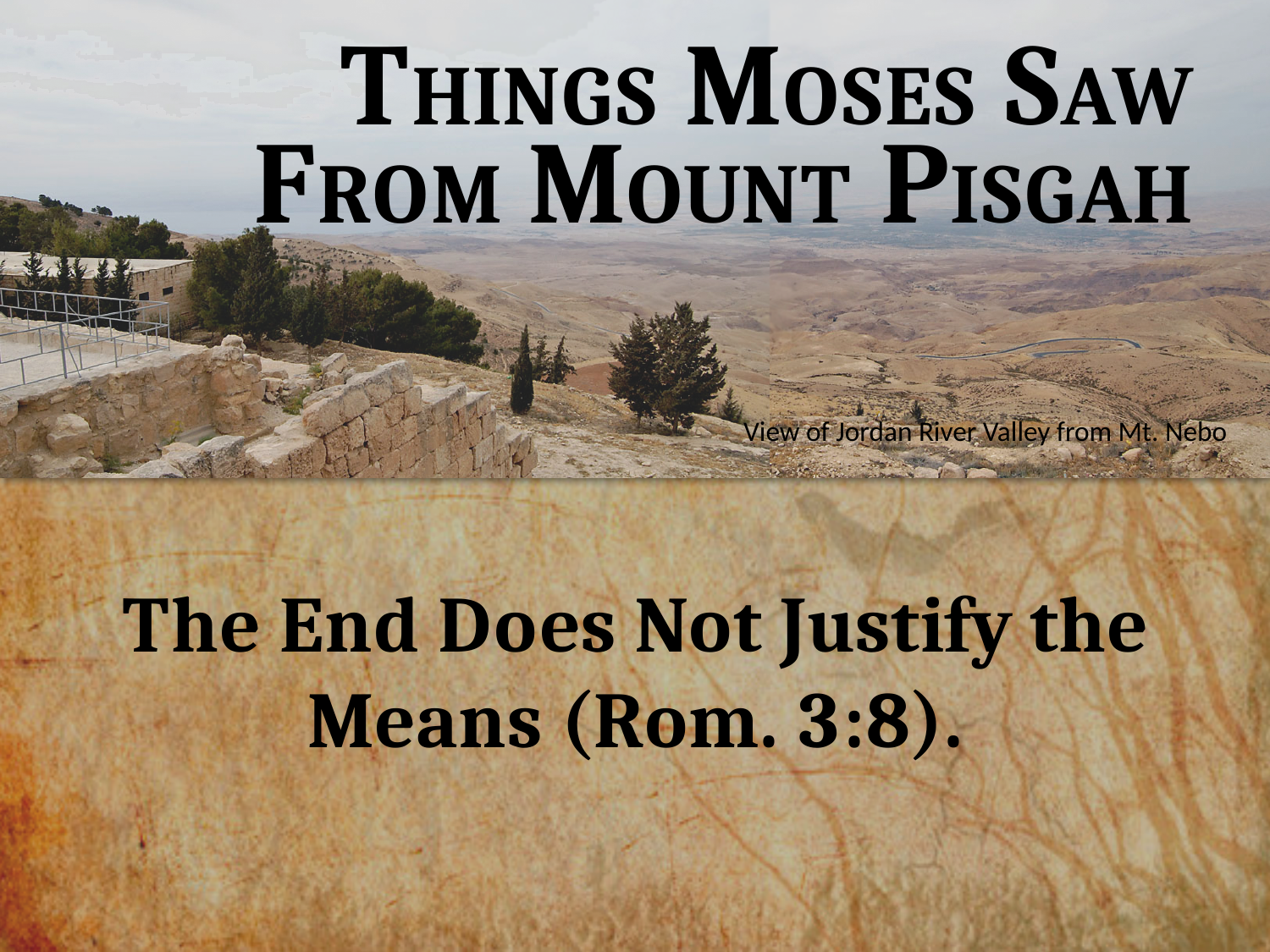

# Things Moses Saw From Mount Pisgah
View of Jordan River Valley from Mt. Nebo
The End Does Not Justify the Means (Rom. 3:8).